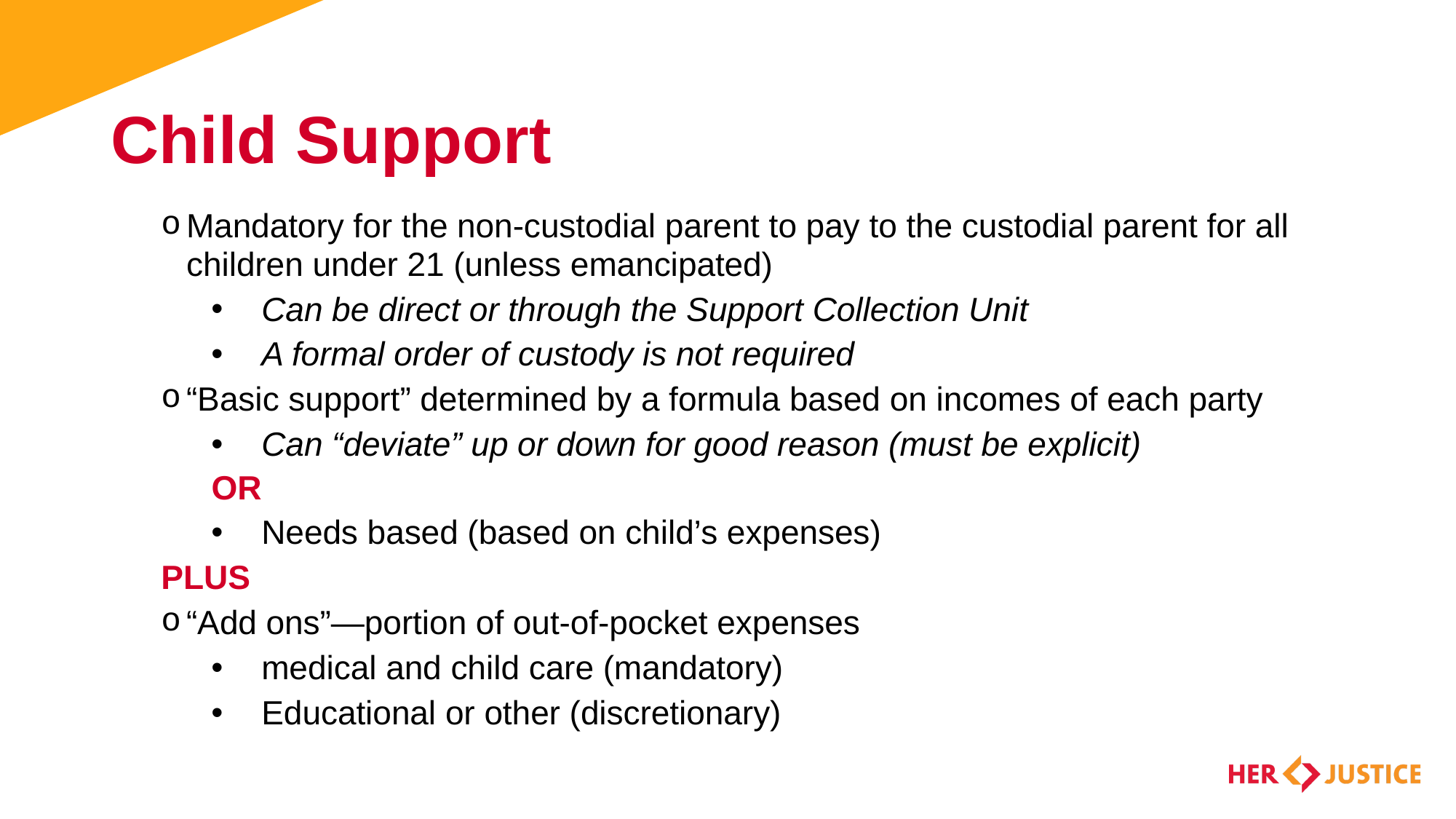

# Child Support
Mandatory for the non-custodial parent to pay to the custodial parent for all children under 21 (unless emancipated)
Can be direct or through the Support Collection Unit
A formal order of custody is not required
“Basic support” determined by a formula based on incomes of each party
Can “deviate” up or down for good reason (must be explicit)
     	OR
Needs based (based on child’s expenses)
PLUS
“Add ons”—portion of out-of-pocket expenses
medical and child care (mandatory)
Educational or other (discretionary)